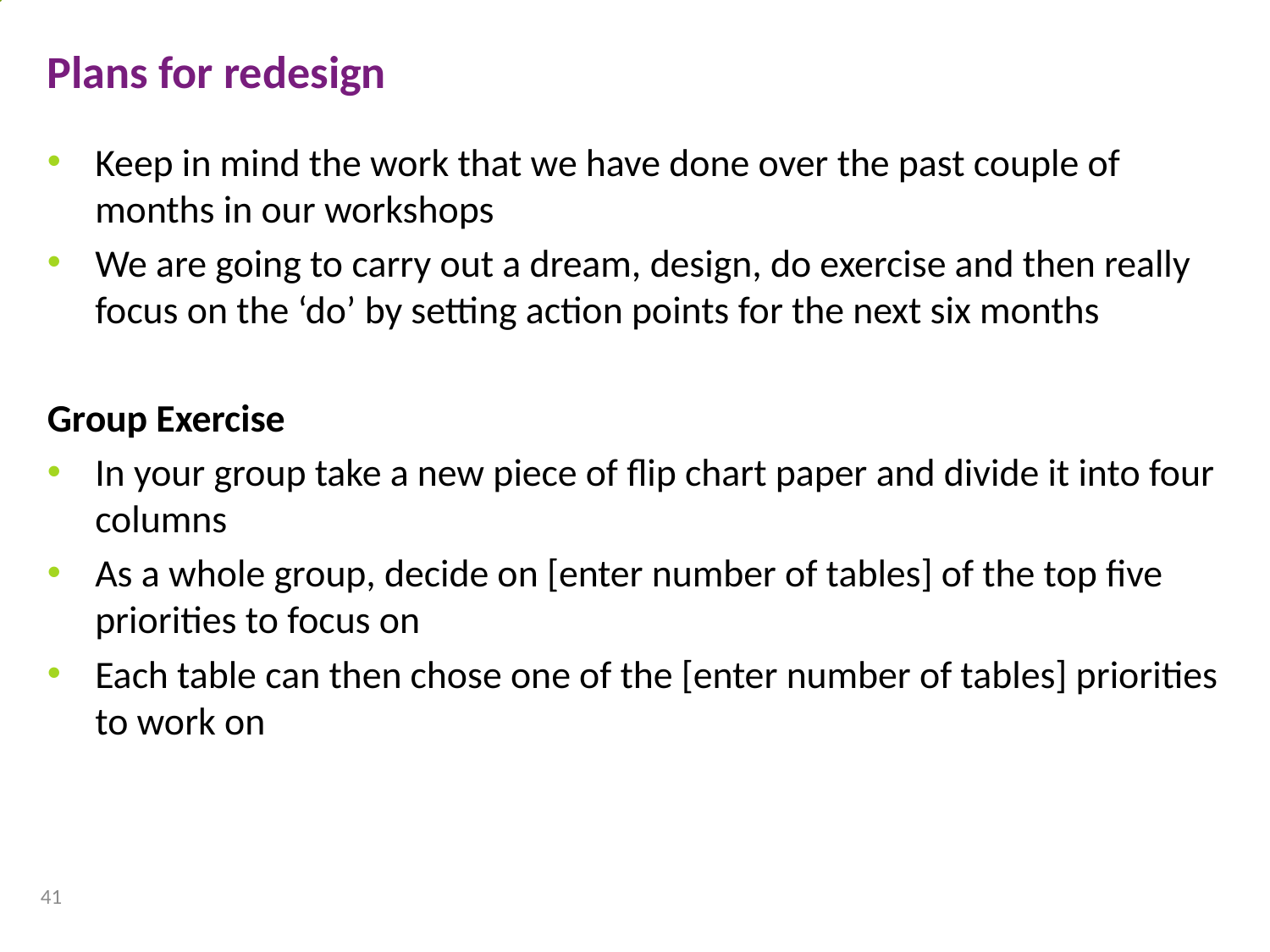

Plans for redesign
Keep in mind the work that we have done over the past couple of months in our workshops
We are going to carry out a dream, design, do exercise and then really focus on the ‘do’ by setting action points for the next six months

Group Exercise
In your group take a new piece of flip chart paper and divide it into four columns
As a whole group, decide on [enter number of tables] of the top five priorities to focus on
Each table can then chose one of the [enter number of tables] priorities to work on